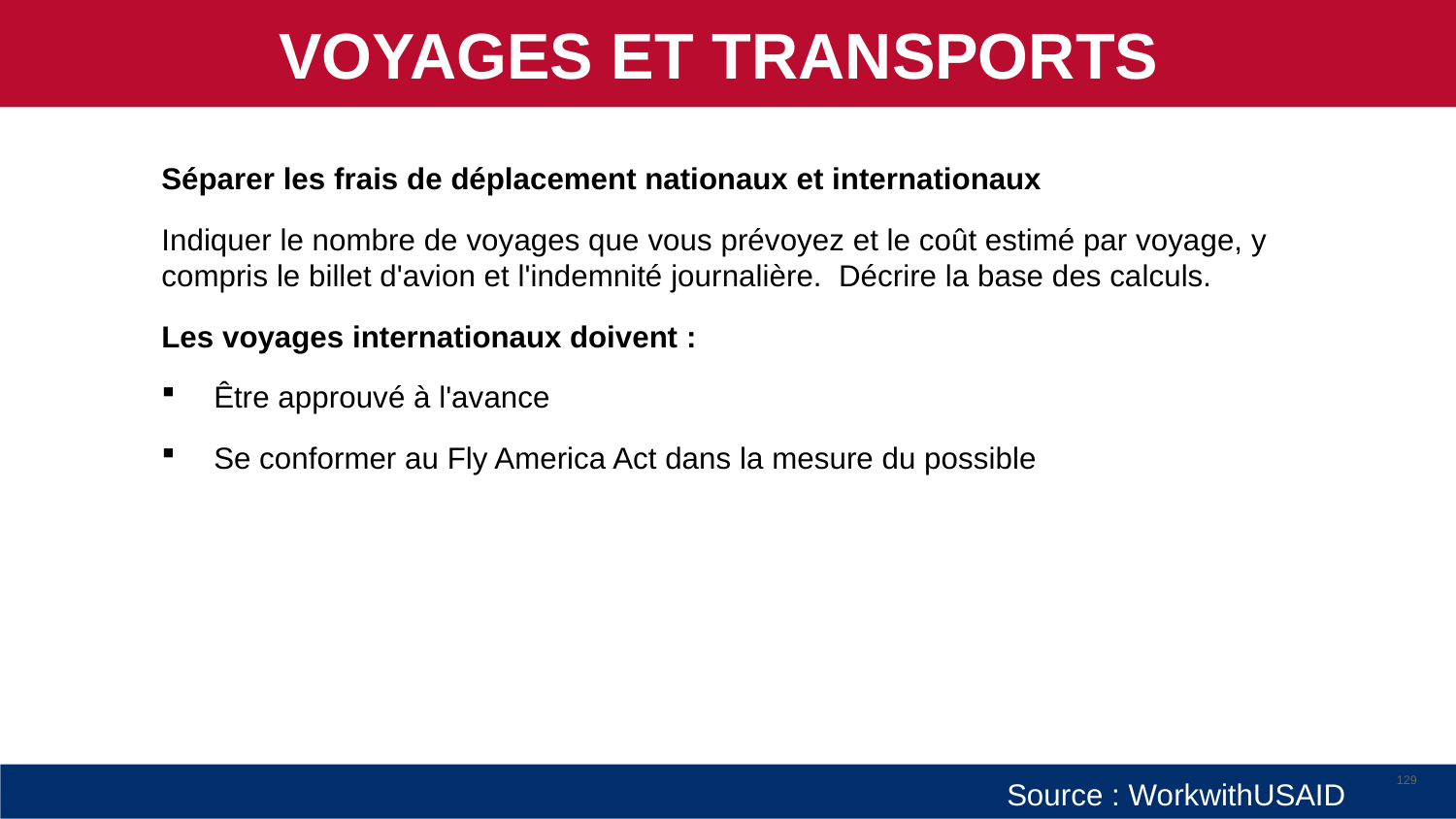

VOYAGES ET TRANSPORTS
Séparer les frais de déplacement nationaux et internationaux
Indiquer le nombre de voyages que vous prévoyez et le coût estimé par voyage, y compris le billet d'avion et l'indemnité journalière.  Décrire la base des calculs.
Les voyages internationaux doivent :
Être approuvé à l'avance
Se conformer au Fly America Act dans la mesure du possible
129
Source : WorkwithUSAID